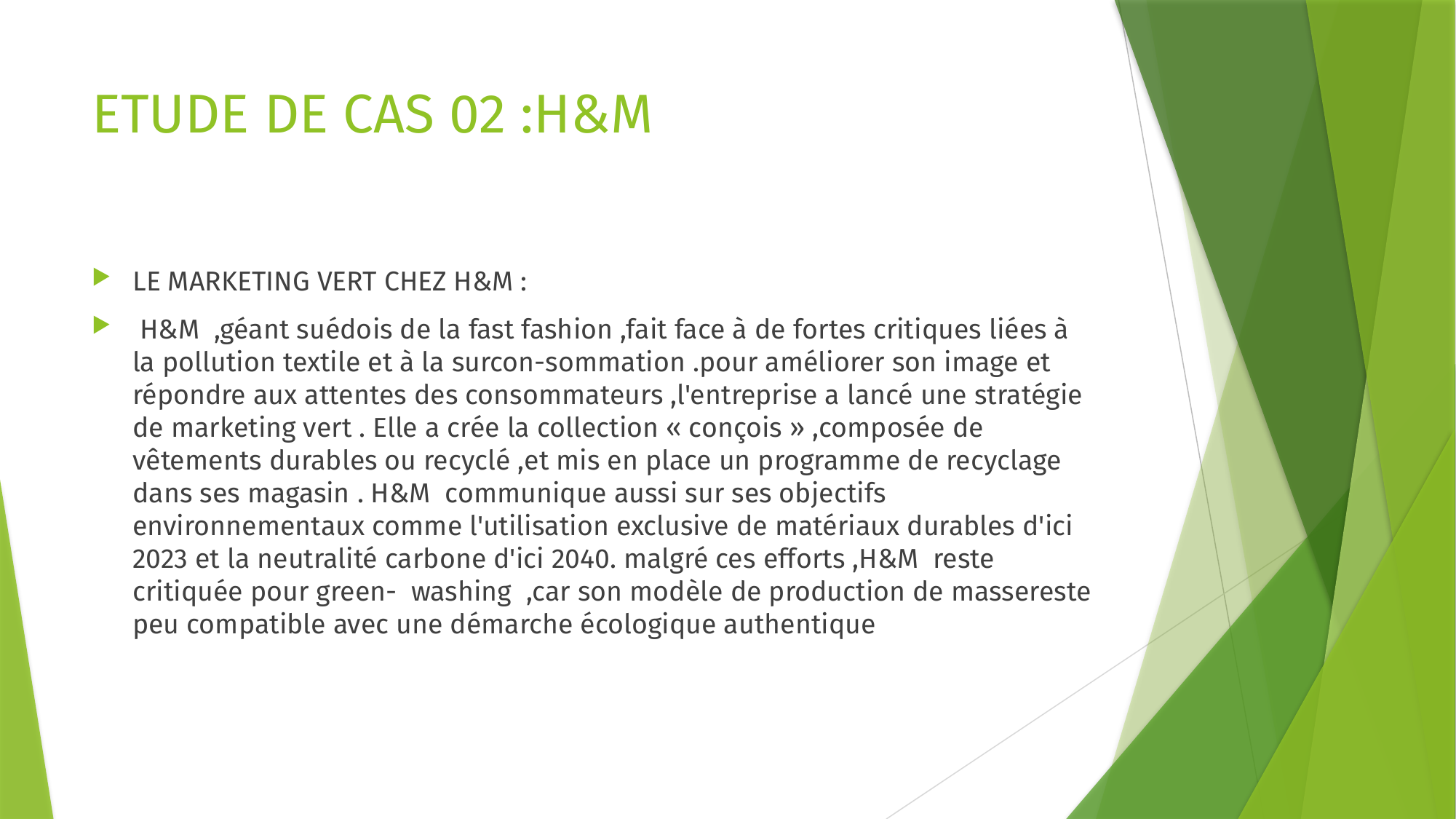

# ETUDE DE CAS 02 :H&M
LE MARKETING VERT CHEZ H&M :
 H&M  ,géant suédois de la fast fashion ,fait face à de fortes critiques liées à la pollution textile et à la surcon-sommation .pour améliorer son image et répondre aux attentes des consommateurs ,l'entreprise a lancé une stratégie de marketing vert . Elle a crée la collection « conçois » ,composée de vêtements durables ou recyclé ,et mis en place un programme de recyclage  dans ses magasin . H&M  communique aussi sur ses objectifs environnementaux comme l'utilisation exclusive de matériaux durables d'ici 2023 et la neutralité carbone d'ici 2040. malgré ces efforts ,H&M  reste critiquée pour green-  washing  ,car son modèle de production de massereste peu compatible avec une démarche écologique authentique